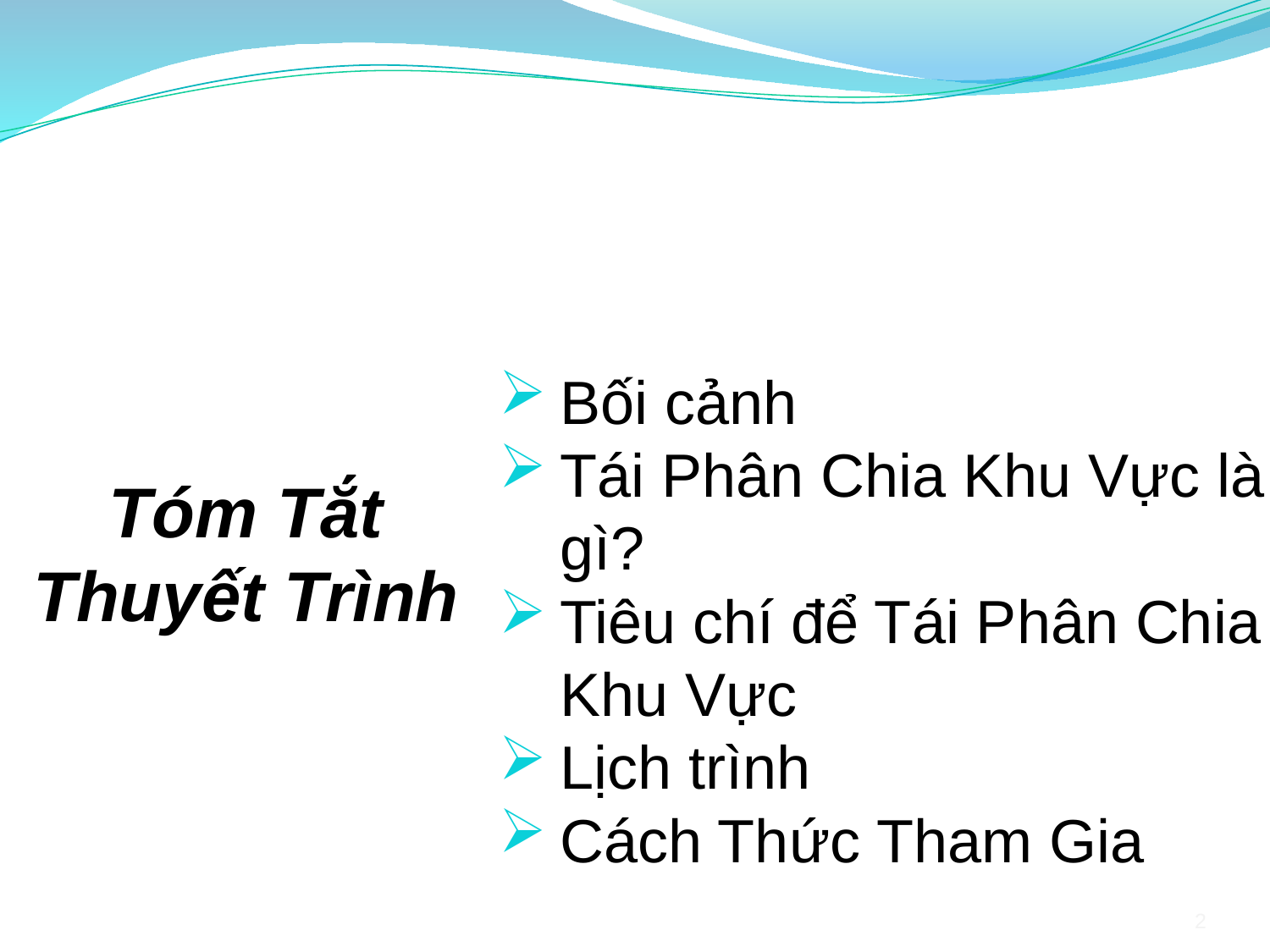

Bối cảnh
Tái Phân Chia Khu Vực là gì?
Tiêu chí để Tái Phân Chia Khu Vực
Lịch trình
Cách Thức Tham Gia
Tóm Tắt
Thuyết Trình
2